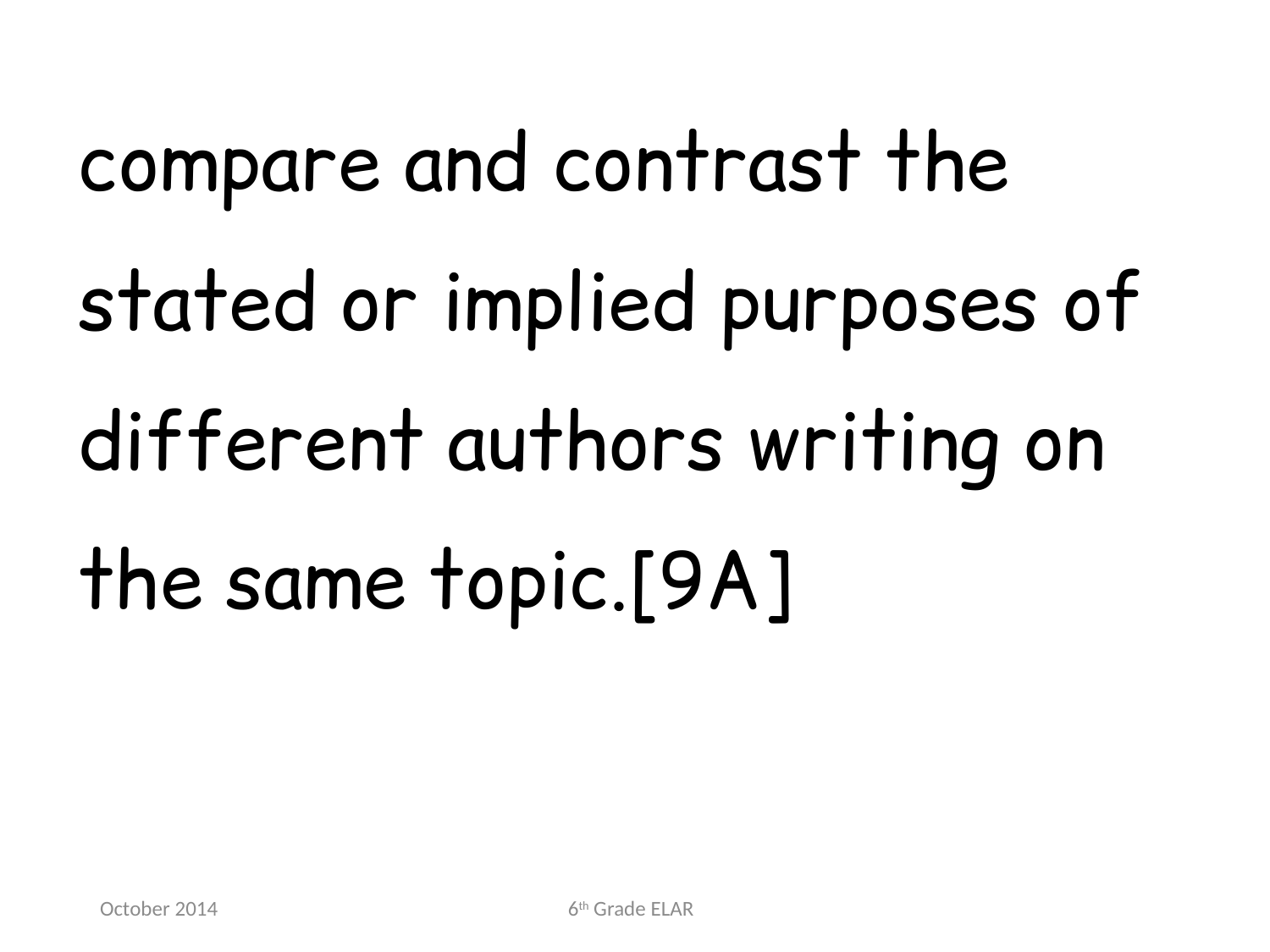

compare and contrast the stated or implied purposes of different authors writing on the same topic.[9A]
October 2014
6th Grade ELAR